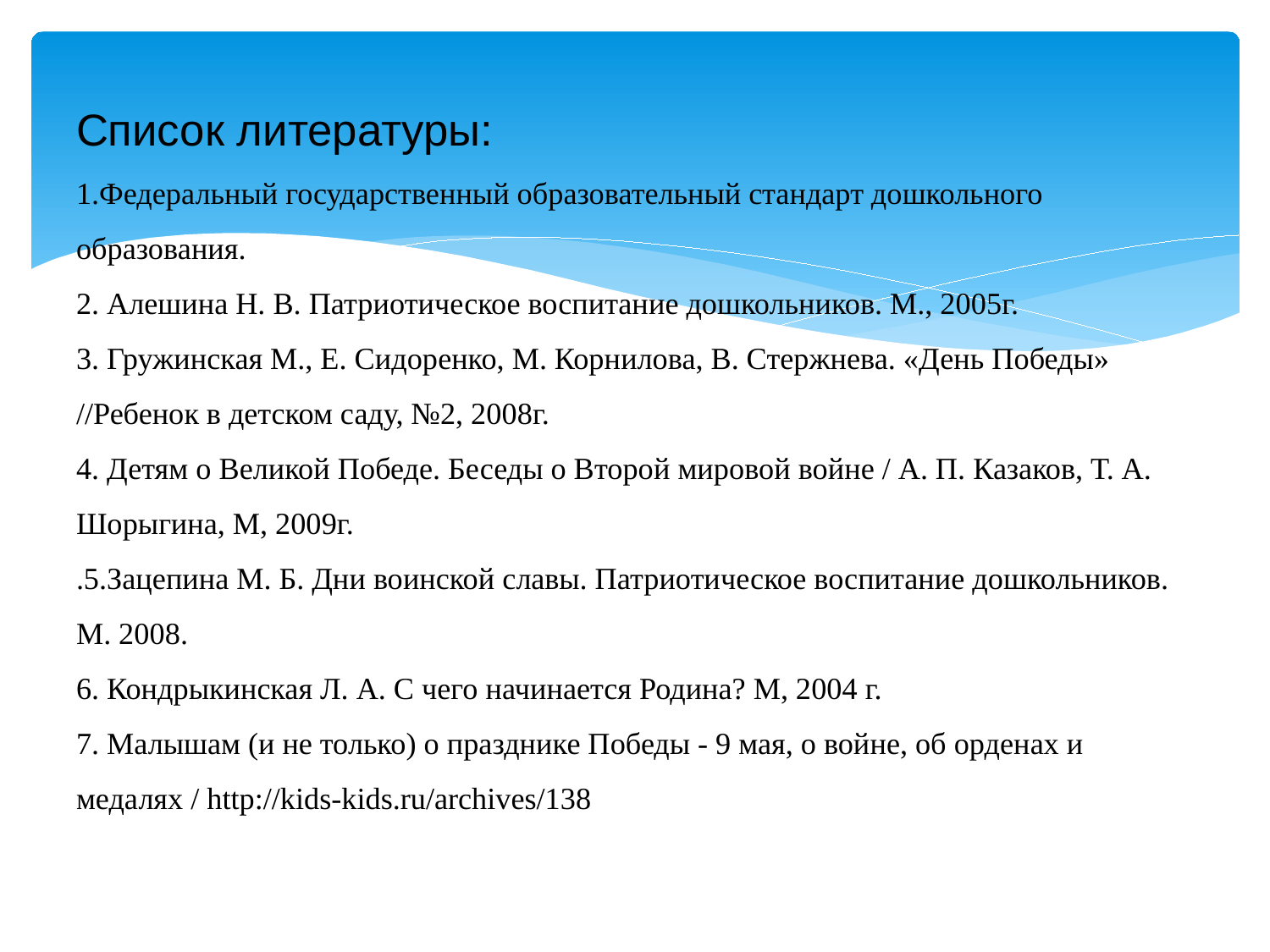

# Список литературы: 1.Федеральный государственный образовательный стандарт дошкольного образования. 2. Алешина Н. В. Патриотическое воспитание дошкольников. М., 2005г. 3. Гружинская М., Е. Сидоренко, М. Корнилова, В. Стержнева. «День Победы» //Ребенок в детском саду, №2, 2008г. 4. Детям о Великой Победе. Беседы о Второй мировой войне / А. П. Казаков, Т. А. Шорыгина, М, 2009г. .5.Зацепина М. Б. Дни воинской славы. Патриотическое воспитание дошкольников. М. 2008. 6. Кондрыкинская Л. А. С чего начинается Родина? М, 2004 г. 7. Малышам (и не только) о празднике Победы - 9 мая, о войне, об орденах и медалях / http://kids-kids.ru/archives/138